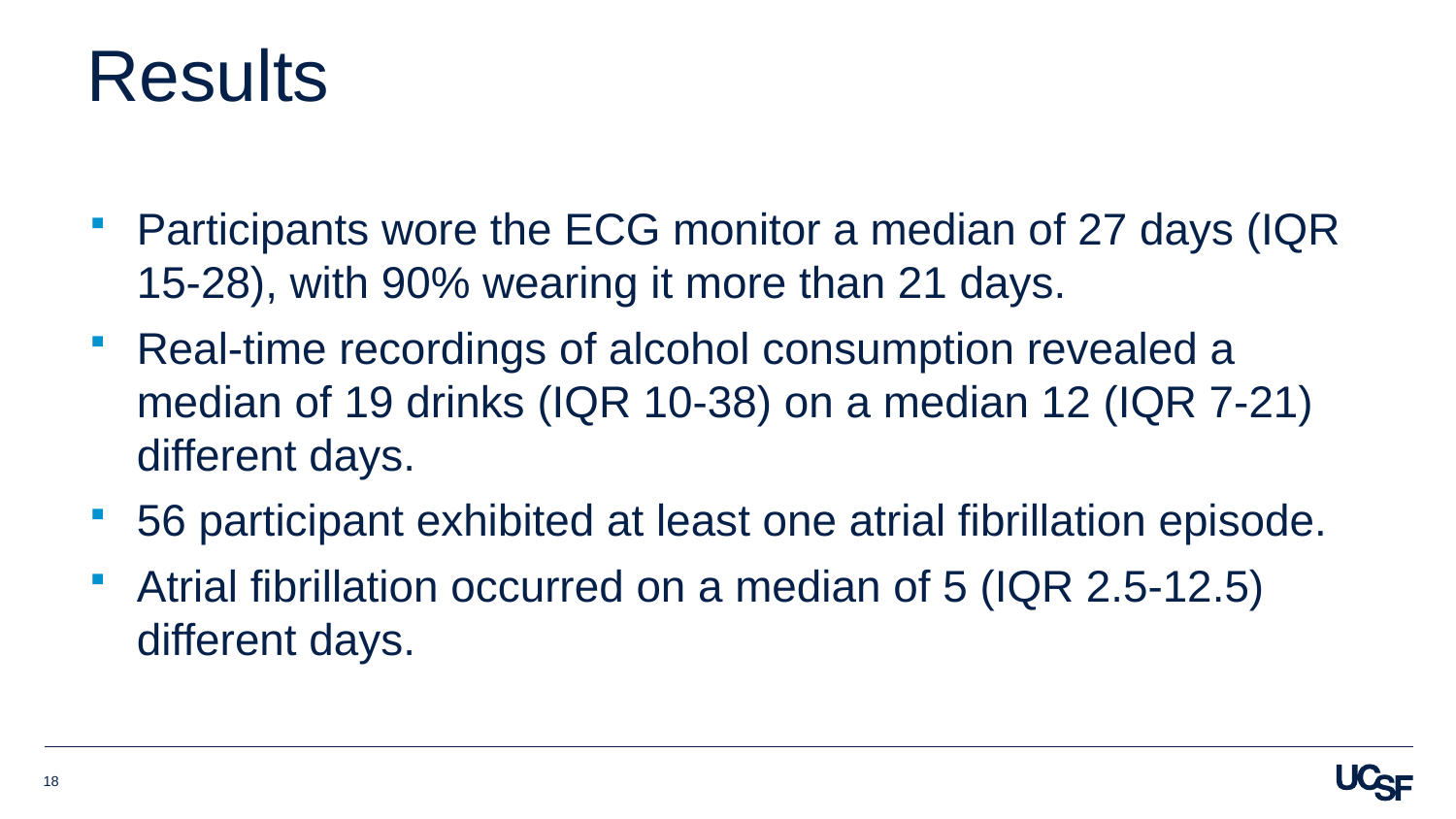

# Results

Participants wore the ECG monitor a median of 27 days (IQR 15-28), with 90% wearing it more than 21 days.
Real-time recordings of alcohol consumption revealed a median of 19 drinks (IQR 10-38) on a median 12 (IQR 7-21) different days.
56 participant exhibited at least one atrial fibrillation episode.
Atrial fibrillation occurred on a median of 5 (IQR 2.5-12.5) different days.
18